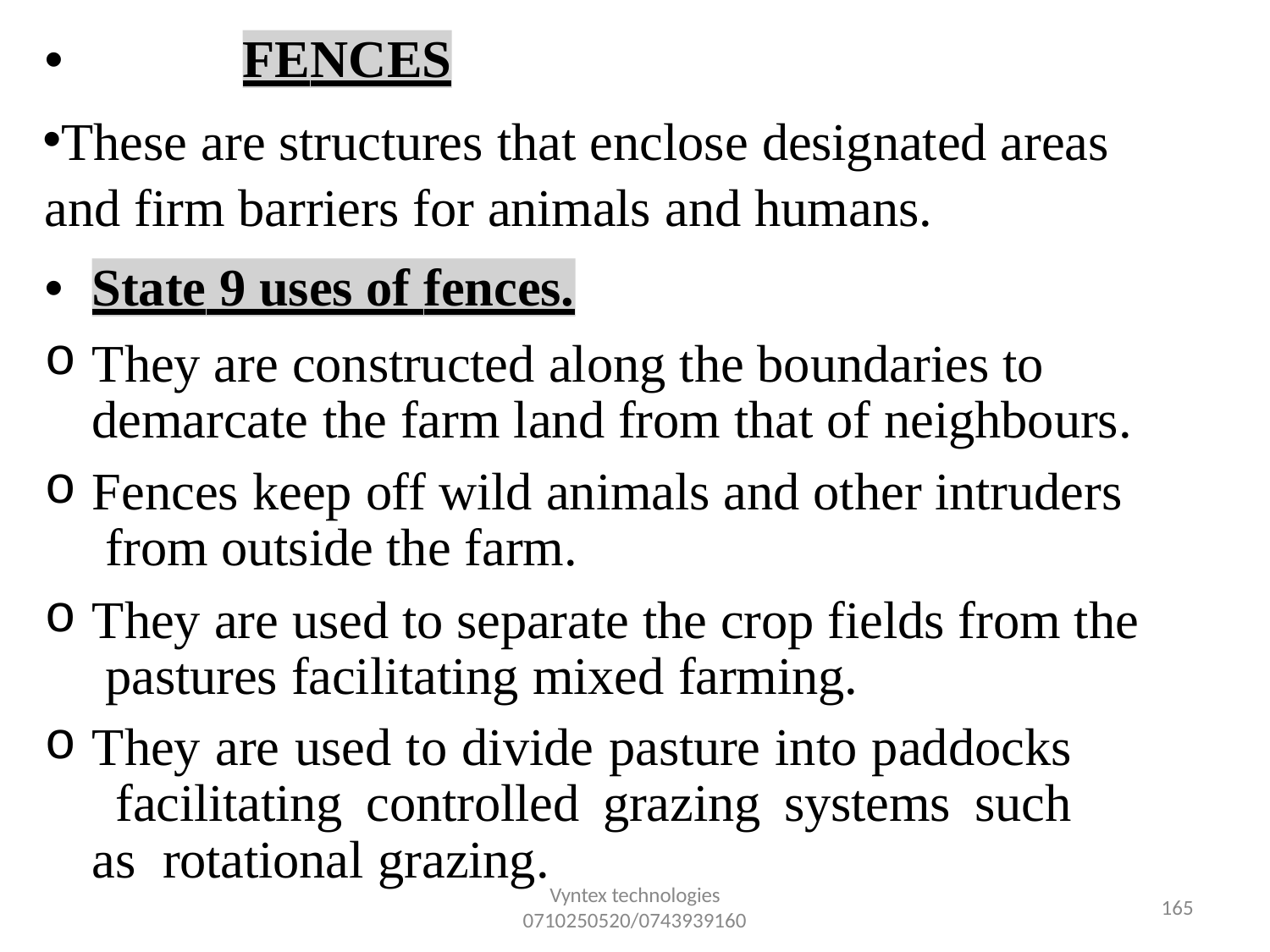

•
FENCES
These are structures that enclose designated areas  and firm barriers for animals and humans.
•
State 9 uses of fences.
They are constructed along the boundaries to  demarcate the farm land from that of neighbours.
Fences keep off wild animals and other intruders  from outside the farm.
They are used to separate the crop fields from the  pastures facilitating mixed farming.
They are used to divide pasture into paddocks  facilitating controlled grazing systems such as  rotational grazing.
Vyntex technologies
0710250520/0743939160
165